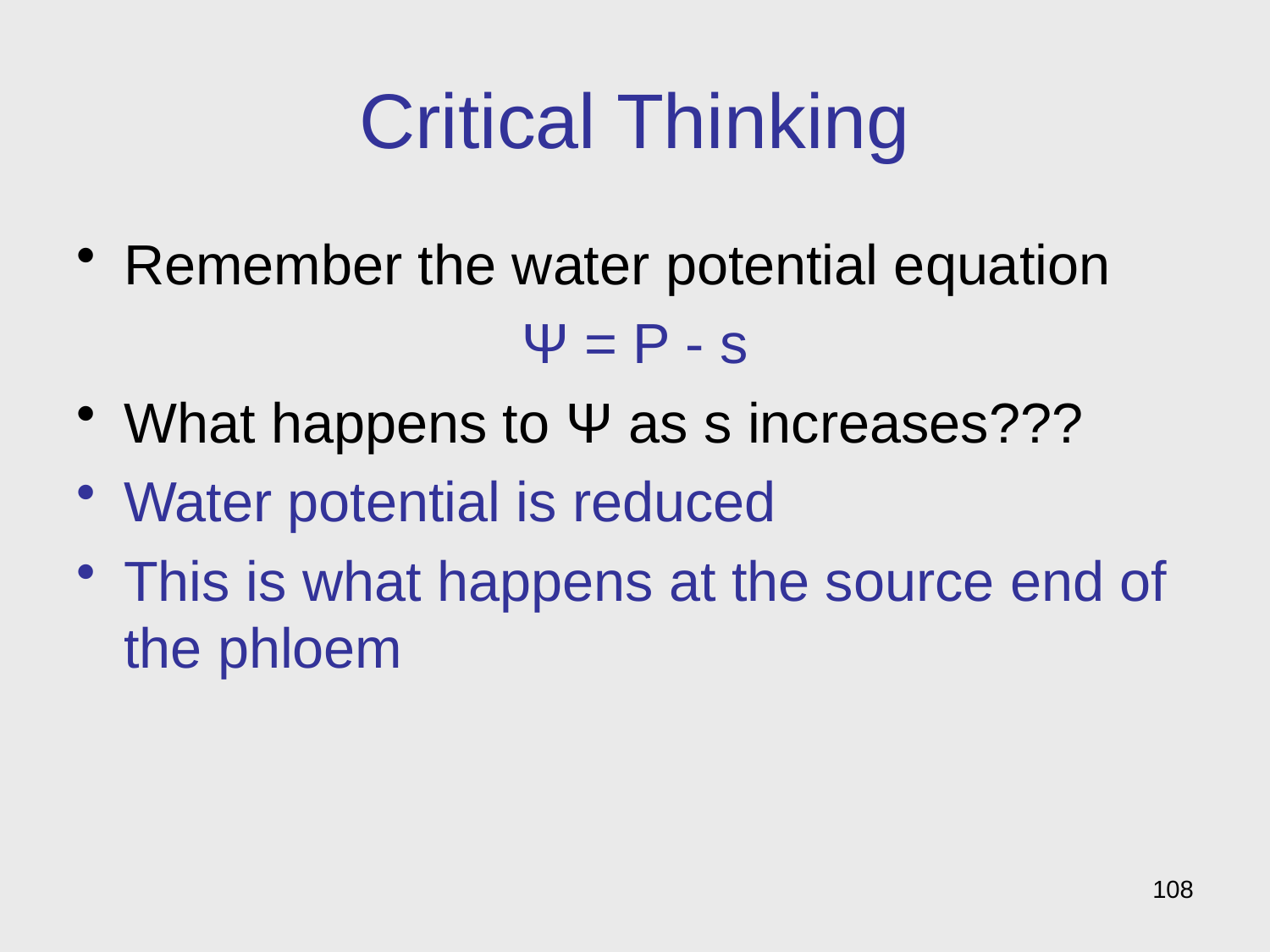

# Critical Thinking
Remember the water potential equation
Ψ = P - s
What happens to Ψ as s increases???
Water potential is reduced
This is what happens at the source end of the phloem
108